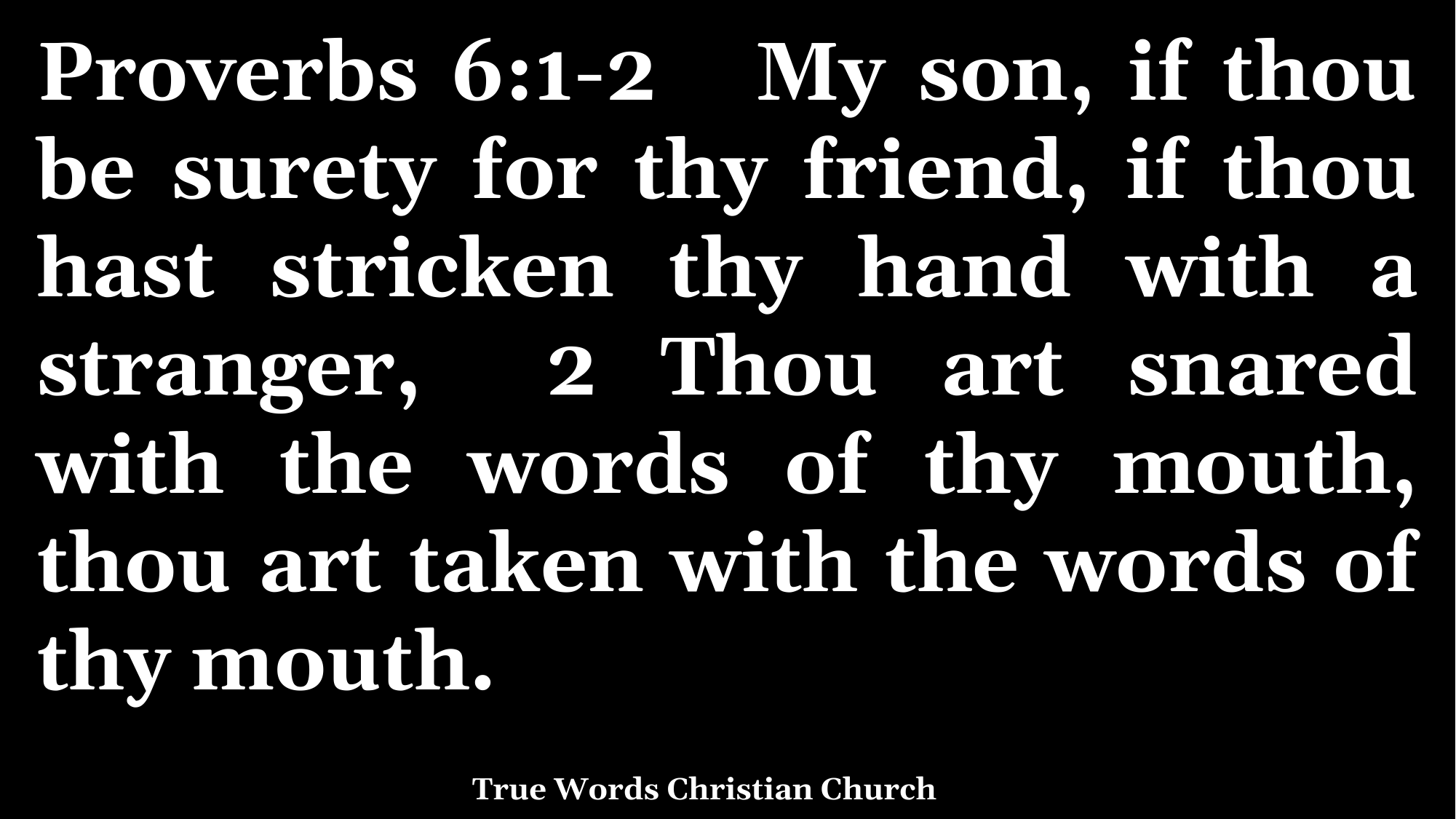

Proverbs 6:1-2   My son, if thou be surety for thy friend, if thou hast stricken thy hand with a stranger,  2 Thou art snared with the words of thy mouth, thou art taken with the words of thy mouth.
True Words Christian Church